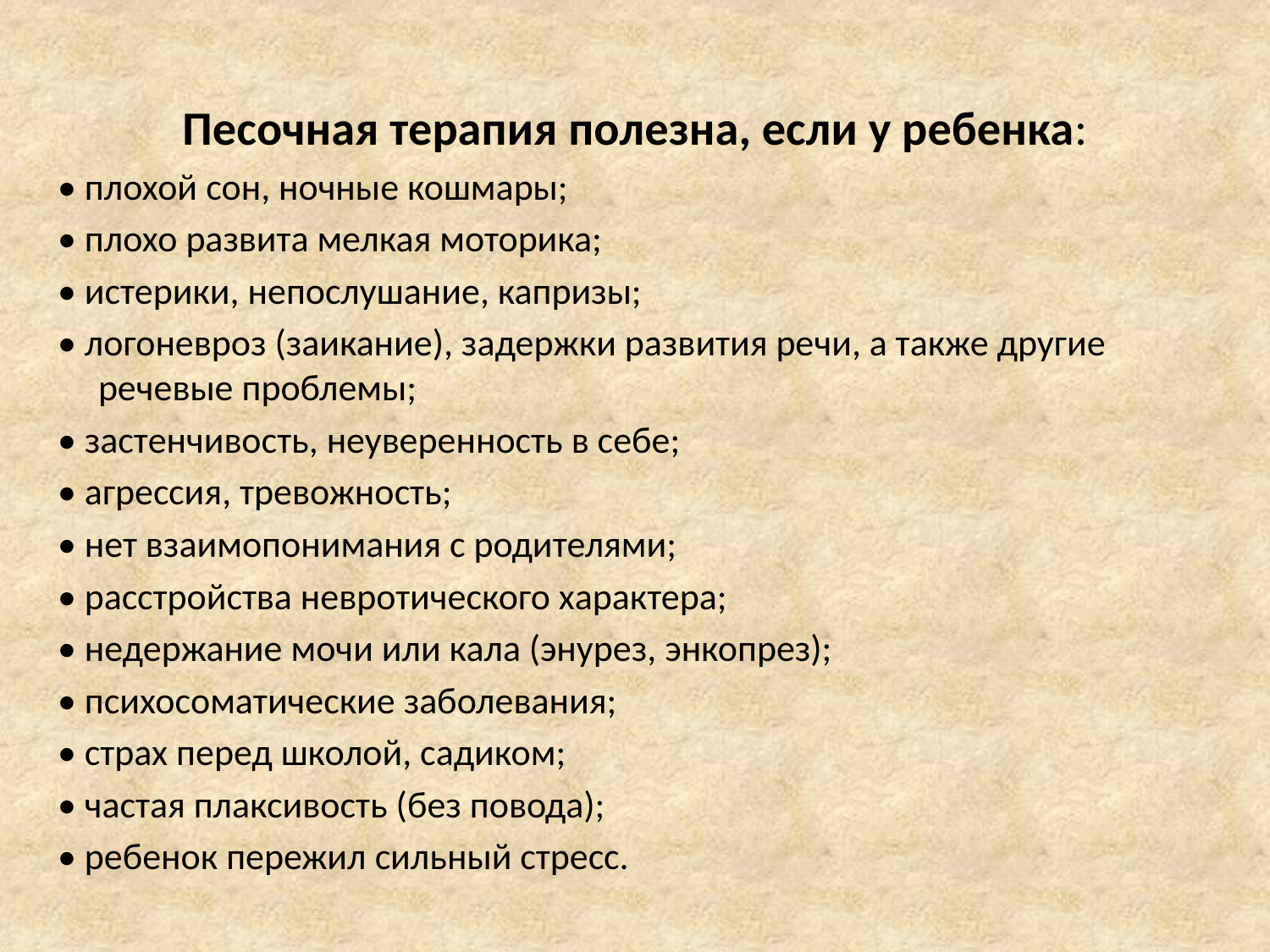

Песочная терапия полезна, если у ребенка:
• плохой сон, ночные кошмары;
• плохо развита мелкая моторика;
• истерики, непослушание, капризы;
• логоневроз (заикание), задержки развития речи, а также другие речевые проблемы;
• застенчивость, неуверенность в себе;
• агрессия, тревожность;
• нет взаимопонимания с родителями;
• расстройства невротического характера;
• недержание мочи или кала (энурез, энкопрез);
• психосоматические заболевания;
• страх перед школой, садиком;
• частая плаксивость (без повода);
• ребенок пережил сильный стресс.